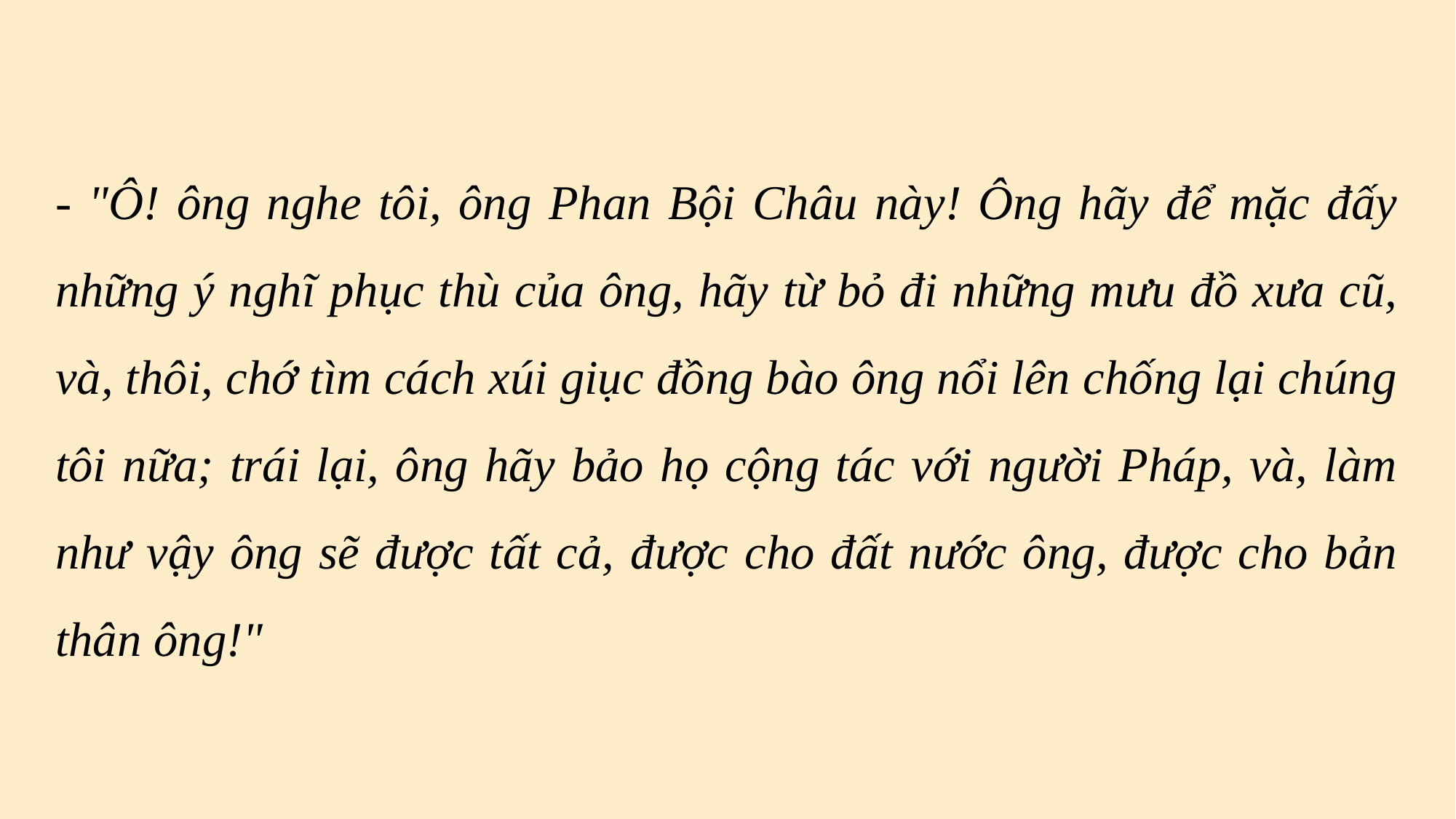

- "Ô! ông nghe tôi, ông Phan Bội Châu này! Ông hãy để mặc đấy những ý nghĩ phục thù của ông, hãy từ bỏ đi những mưu đồ xưa cũ, và, thôi, chớ tìm cách xúi giục đồng bào ông nổi lên chống lại chúng tôi nữa; trái lại, ông hãy bảo họ cộng tác với người Pháp, và, làm như vậy ông sẽ được tất cả, được cho đất nước ông, được cho bản thân ông!"